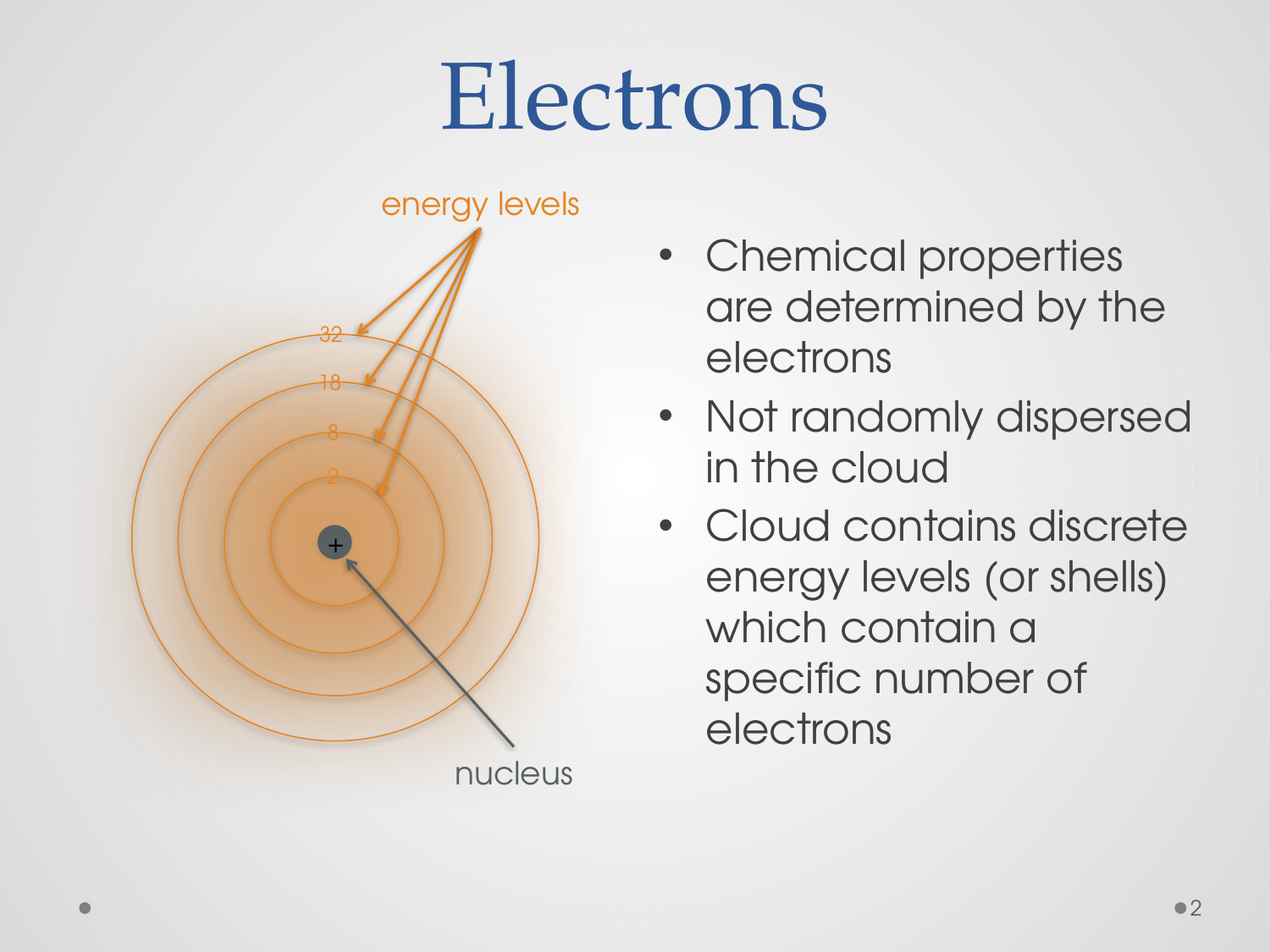

# Electrons
energy levels
Chemical properties are determined by the electrons
Not randomly dispersed in the cloud
Cloud contains discrete energy levels (or shells) which contain a specific number of electrons
32

18
8
2
+
nucleus
2